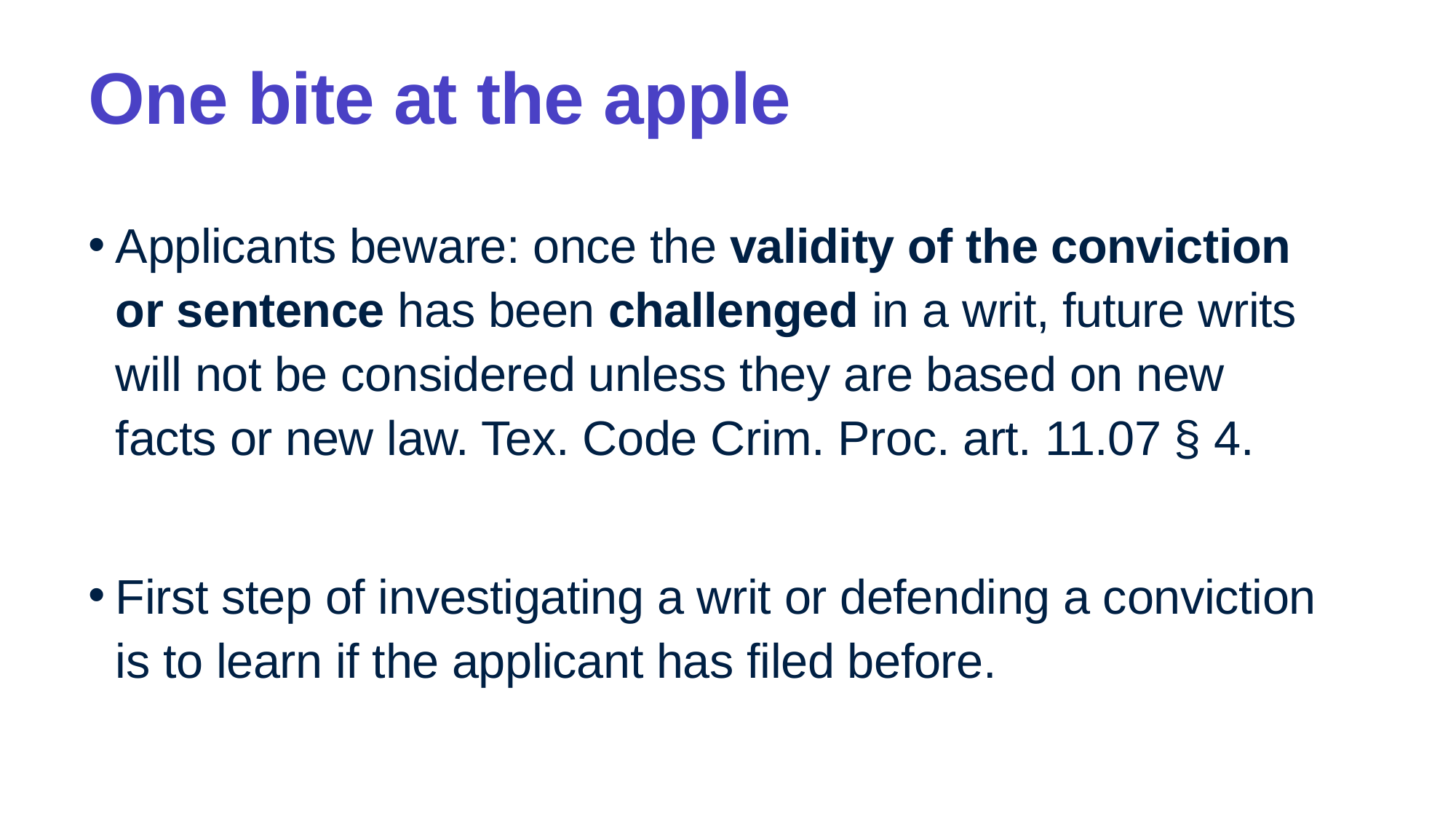

# One bite at the apple
Applicants beware: once the validity of the conviction or sentence has been challenged in a writ, future writs will not be considered unless they are based on new facts or new law. Tex. Code Crim. Proc. art. 11.07 § 4.

First step of investigating a writ or defending a conviction is to learn if the applicant has filed before.